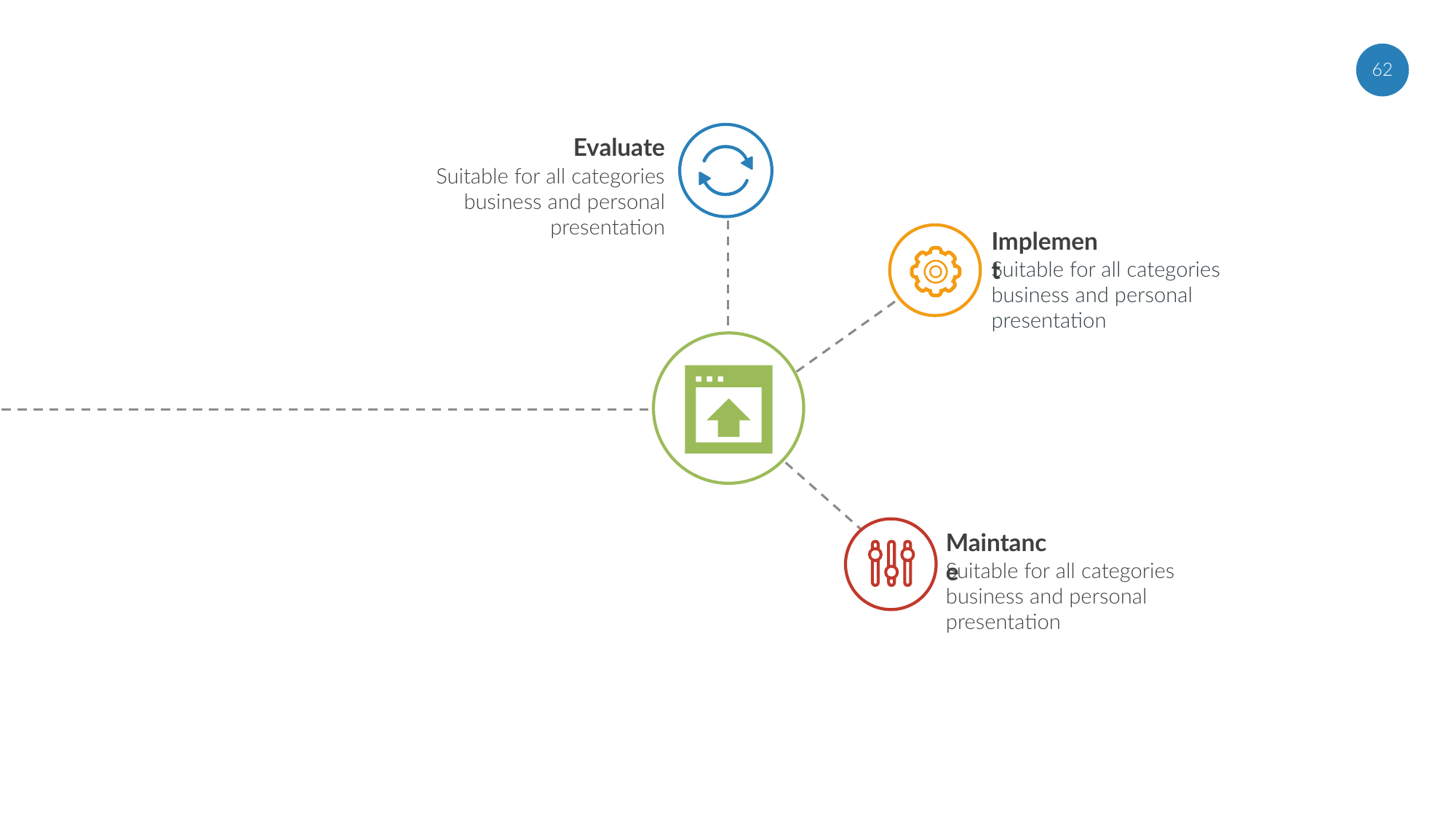

62

Evaluate

Suitable for all categories business and personal presentation
Implement

Suitable for all categories business and personal presentation

Maintance

Suitable for all categories business and personal presentation